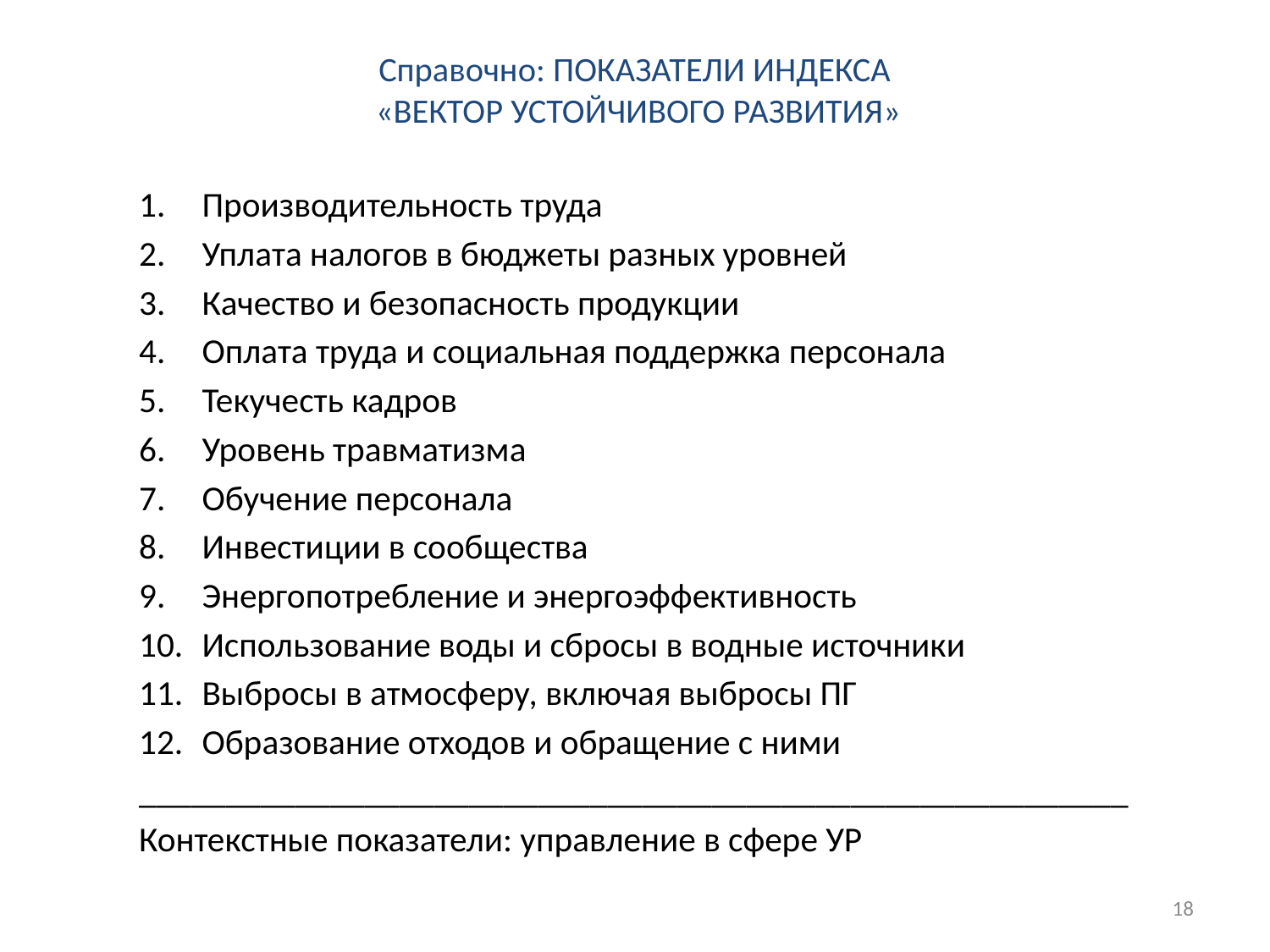

# Справочно: Показатели индекса «Вектор устойчивого развития»
Производительность труда
Уплата налогов в бюджеты разных уровней
Качество и безопасность продукции
Оплата труда и социальная поддержка персонала
Текучесть кадров
Уровень травматизма
Обучение персонала
Инвестиции в сообщества
Энергопотребление и энергоэффективность
Использование воды и сбросы в водные источники
Выбросы в атмосферу, включая выбросы ПГ
Образование отходов и обращение с ними
_________________________________________________________
Контекстные показатели: управление в сфере УР

18